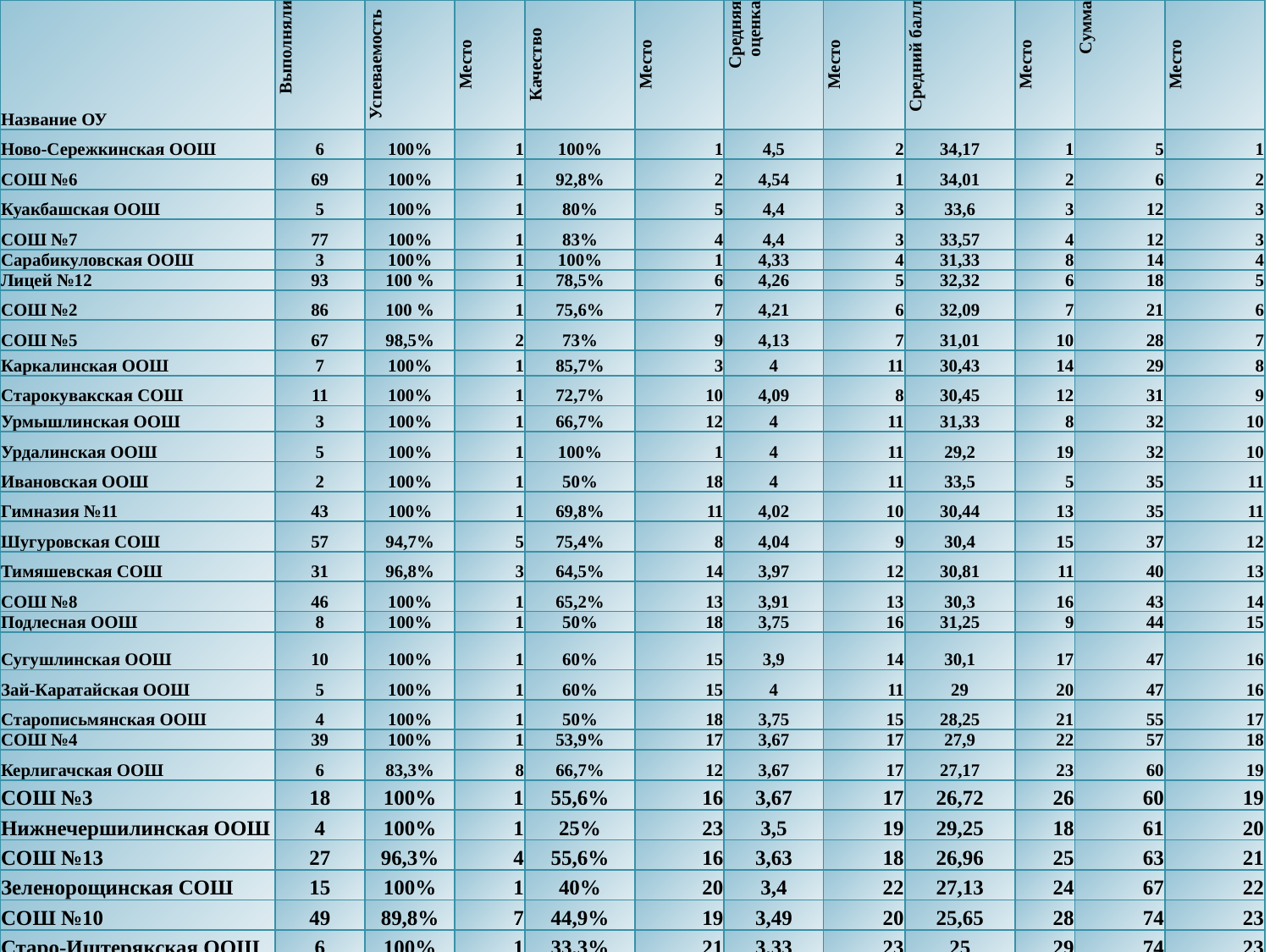

| Название ОУ | Выполняли | Успеваемость | Место | Качество | Место | Средняя оценка | Место | Средний балл | Место | Сумма | Место |
| --- | --- | --- | --- | --- | --- | --- | --- | --- | --- | --- | --- |
| Ново-Сережкинская ООШ | 6 | 100% | 1 | 100% | 1 | 4,5 | 2 | 34,17 | 1 | 5 | 1 |
| СОШ №6 | 69 | 100% | 1 | 92,8% | 2 | 4,54 | 1 | 34,01 | 2 | 6 | 2 |
| Куакбашская ООШ | 5 | 100% | 1 | 80% | 5 | 4,4 | 3 | 33,6 | 3 | 12 | 3 |
| СОШ №7 | 77 | 100% | 1 | 83% | 4 | 4,4 | 3 | 33,57 | 4 | 12 | 3 |
| Сарабикуловская ООШ | 3 | 100% | 1 | 100% | 1 | 4,33 | 4 | 31,33 | 8 | 14 | 4 |
| Лицей №12 | 93 | 100 % | 1 | 78,5% | 6 | 4,26 | 5 | 32,32 | 6 | 18 | 5 |
| СОШ №2 | 86 | 100 % | 1 | 75,6% | 7 | 4,21 | 6 | 32,09 | 7 | 21 | 6 |
| СОШ №5 | 67 | 98,5% | 2 | 73% | 9 | 4,13 | 7 | 31,01 | 10 | 28 | 7 |
| Каркалинская ООШ | 7 | 100% | 1 | 85,7% | 3 | 4 | 11 | 30,43 | 14 | 29 | 8 |
| Старокувакская СОШ | 11 | 100% | 1 | 72,7% | 10 | 4,09 | 8 | 30,45 | 12 | 31 | 9 |
| Урмышлинская ООШ | 3 | 100% | 1 | 66,7% | 12 | 4 | 11 | 31,33 | 8 | 32 | 10 |
| Урдалинская ООШ | 5 | 100% | 1 | 100% | 1 | 4 | 11 | 29,2 | 19 | 32 | 10 |
| Ивановская ООШ | 2 | 100% | 1 | 50% | 18 | 4 | 11 | 33,5 | 5 | 35 | 11 |
| Гимназия №11 | 43 | 100% | 1 | 69,8% | 11 | 4,02 | 10 | 30,44 | 13 | 35 | 11 |
| Шугуровская СОШ | 57 | 94,7% | 5 | 75,4% | 8 | 4,04 | 9 | 30,4 | 15 | 37 | 12 |
| Тимяшевская СОШ | 31 | 96,8% | 3 | 64,5% | 14 | 3,97 | 12 | 30,81 | 11 | 40 | 13 |
| СОШ №8 | 46 | 100% | 1 | 65,2% | 13 | 3,91 | 13 | 30,3 | 16 | 43 | 14 |
| Подлесная ООШ | 8 | 100% | 1 | 50% | 18 | 3,75 | 16 | 31,25 | 9 | 44 | 15 |
| Сугушлинская ООШ | 10 | 100% | 1 | 60% | 15 | 3,9 | 14 | 30,1 | 17 | 47 | 16 |
| Зай-Каратайская ООШ | 5 | 100% | 1 | 60% | 15 | 4 | 11 | 29 | 20 | 47 | 16 |
| Старописьмянская ООШ | 4 | 100% | 1 | 50% | 18 | 3,75 | 15 | 28,25 | 21 | 55 | 17 |
| СОШ №4 | 39 | 100% | 1 | 53,9% | 17 | 3,67 | 17 | 27,9 | 22 | 57 | 18 |
| Керлигачская ООШ | 6 | 83,3% | 8 | 66,7% | 12 | 3,67 | 17 | 27,17 | 23 | 60 | 19 |
| СОШ №3 | 18 | 100% | 1 | 55,6% | 16 | 3,67 | 17 | 26,72 | 26 | 60 | 19 |
| Нижнечершилинская ООШ | 4 | 100% | 1 | 25% | 23 | 3,5 | 19 | 29,25 | 18 | 61 | 20 |
| СОШ №13 | 27 | 96,3% | 4 | 55,6% | 16 | 3,63 | 18 | 26,96 | 25 | 63 | 21 |
| Зеленорощинская СОШ | 15 | 100% | 1 | 40% | 20 | 3,4 | 22 | 27,13 | 24 | 67 | 22 |
| СОШ №10 | 49 | 89,8% | 7 | 44,9% | 19 | 3,49 | 20 | 25,65 | 28 | 74 | 23 |
| Старо-Иштерякская ООШ | 6 | 100% | 1 | 33,3% | 21 | 3,33 | 23 | 25 | 29 | 74 | 23 |
| ООШ №1 | 13 | 92,3% | 6 | 30,8% | 22 | 3,46 | 21 | 25,69 | 27 | 76 | 24 |
#